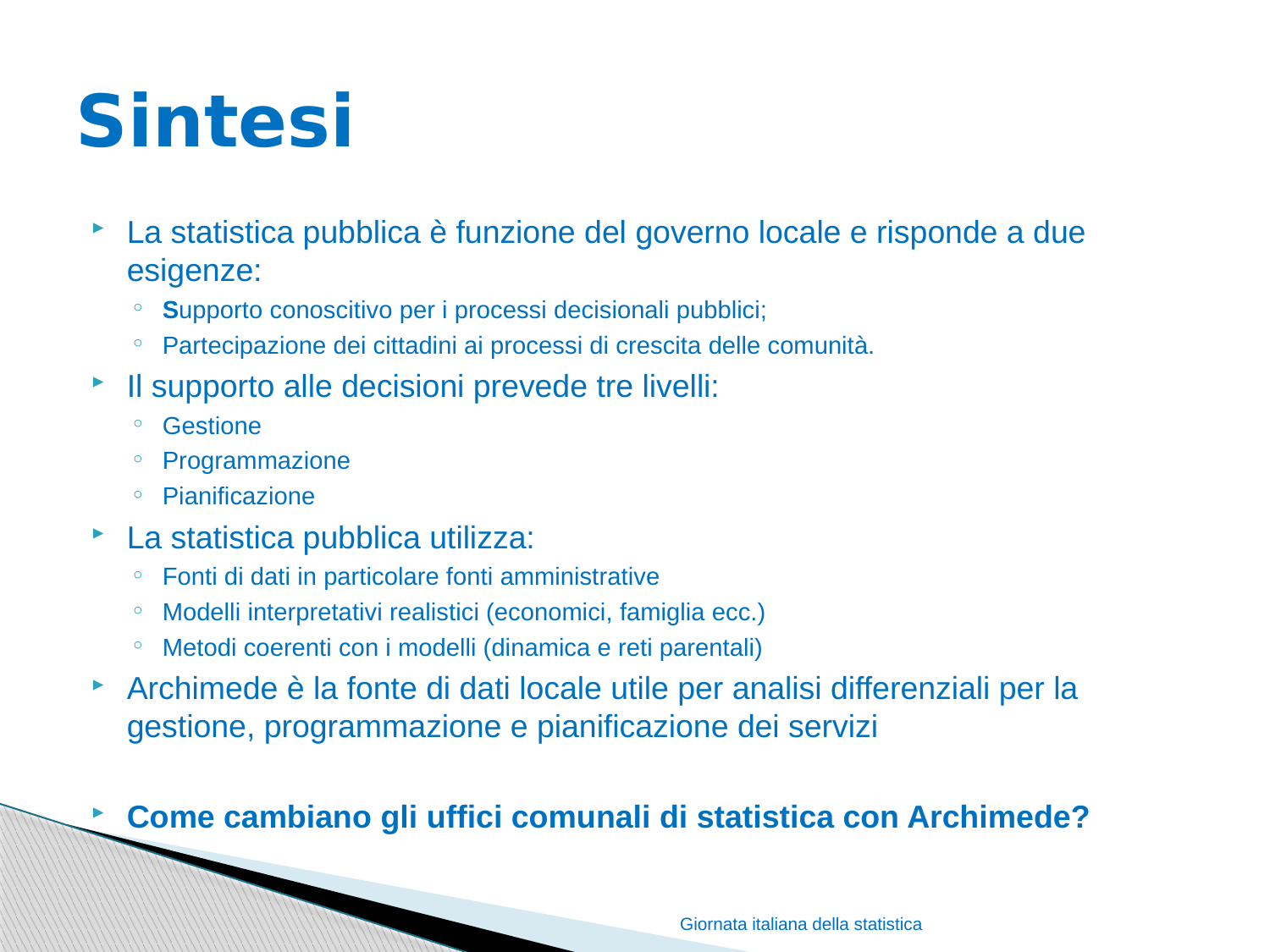

# Sintesi
La statistica pubblica è funzione del governo locale e risponde a due esigenze:
Supporto conoscitivo per i processi decisionali pubblici;
Partecipazione dei cittadini ai processi di crescita delle comunità.
Il supporto alle decisioni prevede tre livelli:
Gestione
Programmazione
Pianificazione
La statistica pubblica utilizza:
Fonti di dati in particolare fonti amministrative
Modelli interpretativi realistici (economici, famiglia ecc.)
Metodi coerenti con i modelli (dinamica e reti parentali)
Archimede è la fonte di dati locale utile per analisi differenziali per la gestione, programmazione e pianificazione dei servizi

Come cambiano gli uffici comunali di statistica con Archimede?
Giornata italiana della statistica